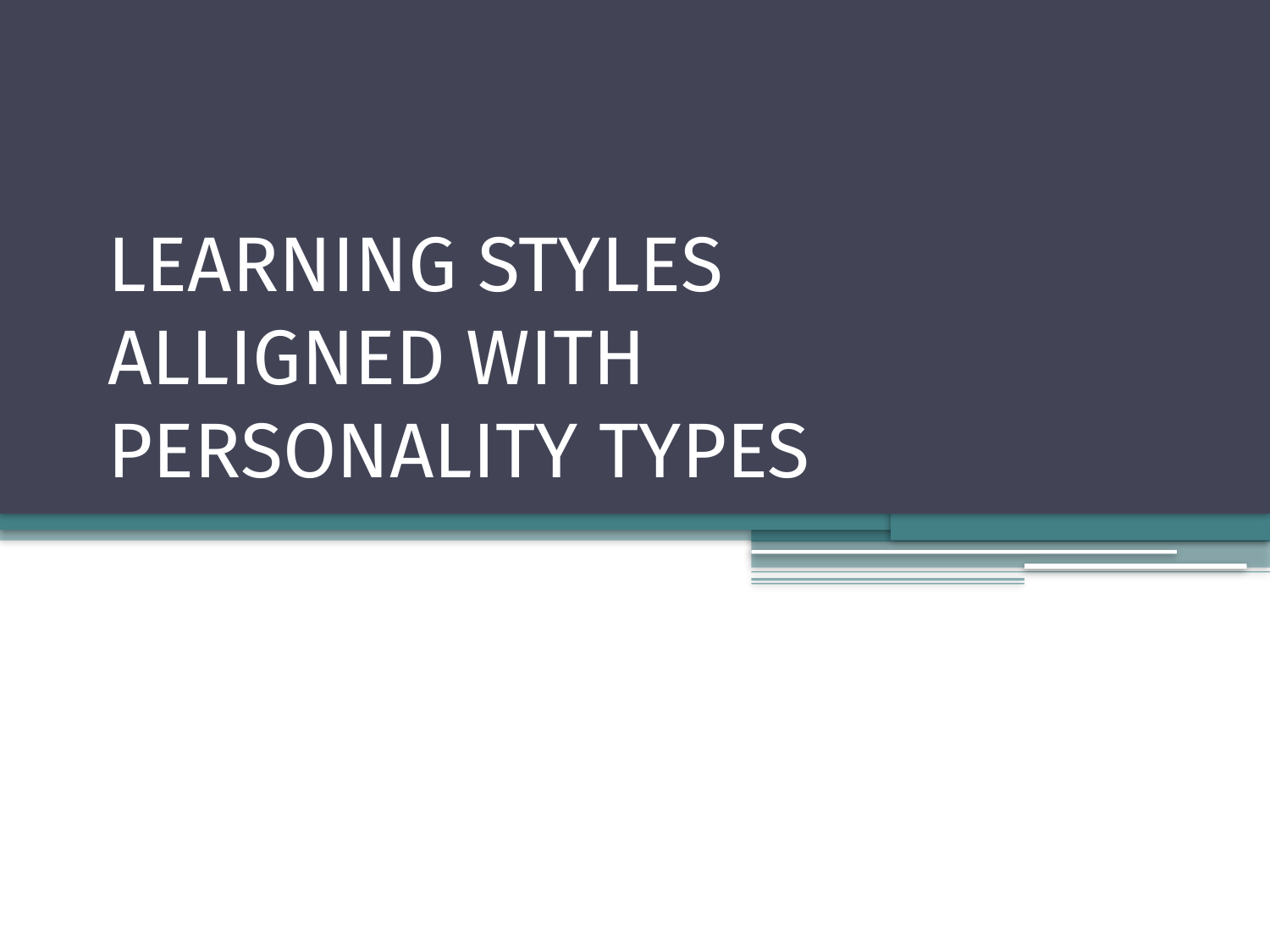

# LEARNING STYLES ALLIGNED WITH PERSONALITY TYPES